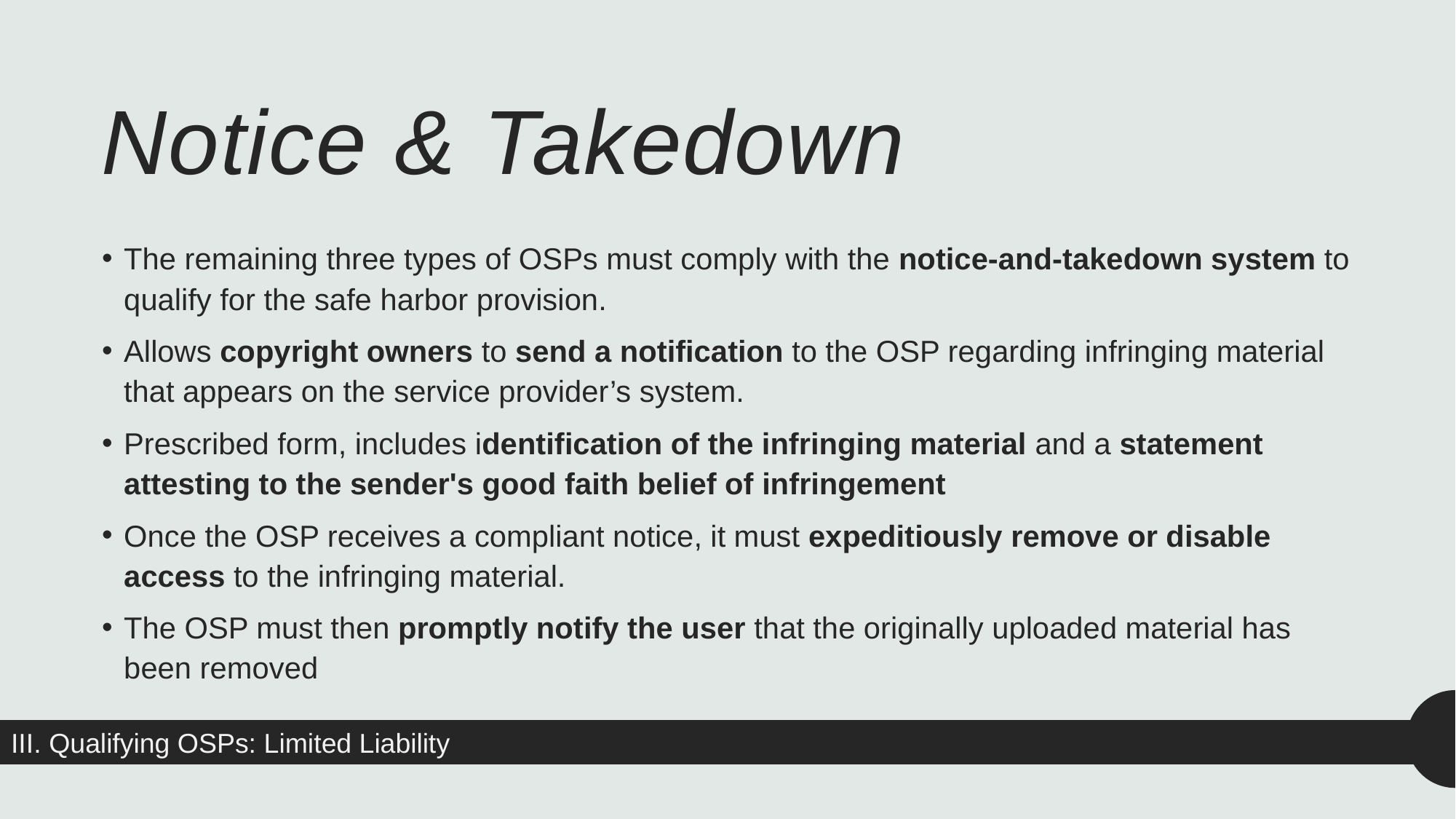

# Notice & Takedown
The remaining three types of OSPs must comply with the notice-and-takedown system to qualify for the safe harbor provision.
Allows copyright owners to send a notification to the OSP regarding infringing material that appears on the service provider’s system.
Prescribed form, includes identification of the infringing material and a statement attesting to the sender's good faith belief of infringement
Once the OSP receives a compliant notice, it must expeditiously remove or disable access to the infringing material.
The OSP must then promptly notify the user that the originally uploaded material has been removed
III. Qualifying OSPs: Limited Liability